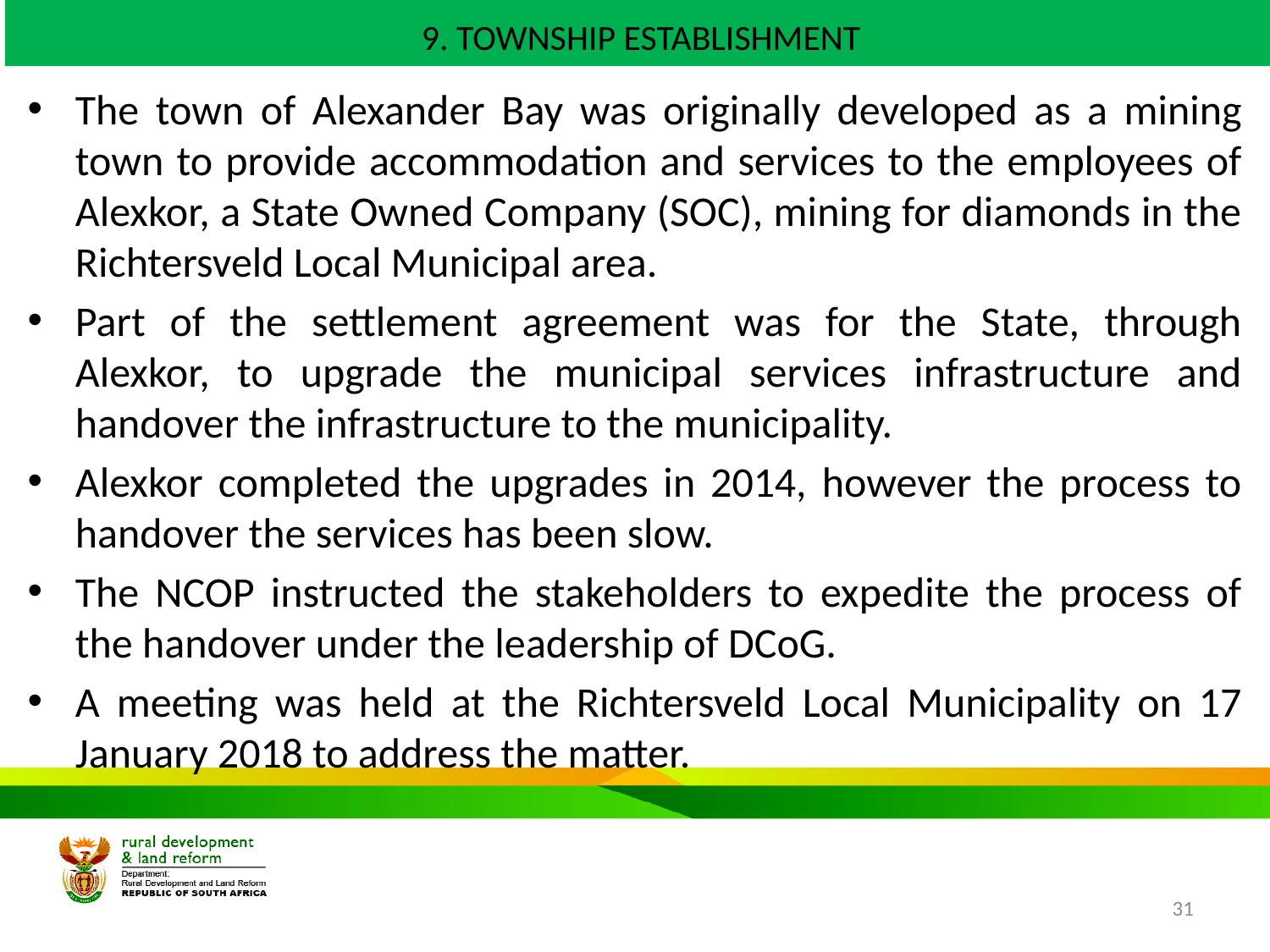

# 9. TOWNSHIP ESTABLISHMENT
The town of Alexander Bay was originally developed as a mining town to provide accommodation and services to the employees of Alexkor, a State Owned Company (SOC), mining for diamonds in the Richtersveld Local Municipal area.
Part of the settlement agreement was for the State, through Alexkor, to upgrade the municipal services infrastructure and handover the infrastructure to the municipality.
Alexkor completed the upgrades in 2014, however the process to handover the services has been slow.
The NCOP instructed the stakeholders to expedite the process of the handover under the leadership of DCoG.
A meeting was held at the Richtersveld Local Municipality on 17 January 2018 to address the matter.

31